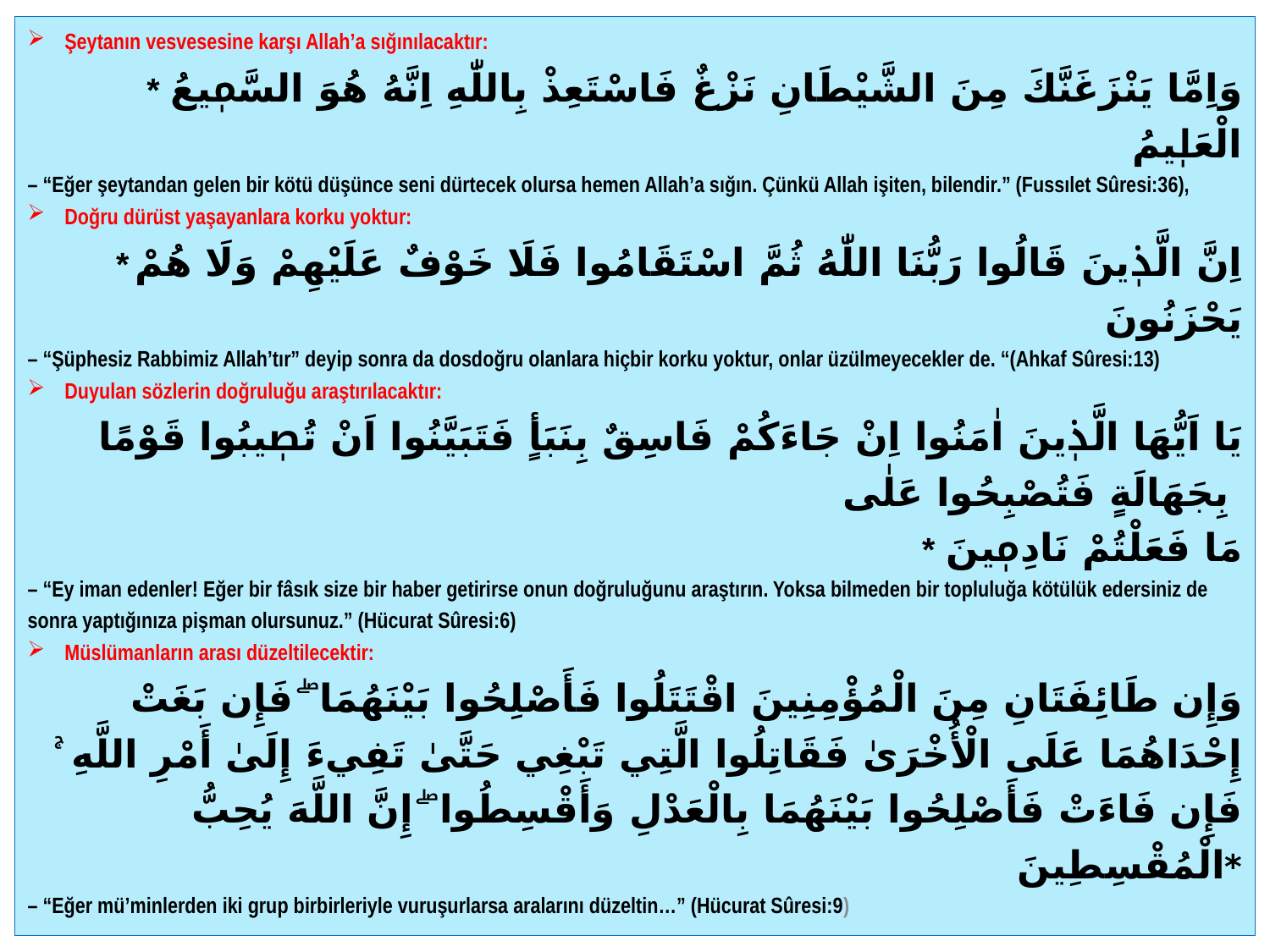

Şeytanın vesvesesine karşı Allah’a sığınılacaktır:
* وَاِمَّا يَنْزَغَنَّكَ مِنَ الشَّيْطَانِ نَزْغٌ فَاسْتَعِذْ بِاللّٰهِ اِنَّهُ هُوَ السَّمٖيعُ الْعَلٖيمُ
– “Eğer şeytandan gelen bir kötü düşünce seni dürtecek olursa hemen Allah’a sığın. Çünkü Allah işiten, bilendir.” (Fussılet Sûresi:36),
Doğru dürüst yaşayanlara korku yoktur:
* اِنَّ الَّذٖينَ قَالُوا رَبُّنَا اللّٰهُ ثُمَّ اسْتَقَامُوا فَلَا خَوْفٌ عَلَيْهِمْ وَلَا هُمْ يَحْزَنُونَ
– “Şüphesiz Rabbimiz Allah’tır” deyip sonra da dosdoğru olanlara hiçbir korku yoktur, onlar üzülmeyecekler de. “(Ahkaf Sûresi:13)
Duyulan sözlerin doğruluğu araştırılacaktır:
يَا اَيُّهَا الَّذٖينَ اٰمَنُوا اِنْ جَاءَكُمْ فَاسِقٌ بِنَبَأٍ فَتَبَيَّنُوا اَنْ تُصٖيبُوا قَوْمًا بِجَهَالَةٍ فَتُصْبِحُوا عَلٰى
* مَا فَعَلْتُمْ نَادِمٖينَ
– “Ey iman edenler! Eğer bir fâsık size bir haber getirirse onun doğruluğunu araştırın. Yoksa bilmeden bir topluluğa kötülük edersiniz de sonra yaptığınıza pişman olursunuz.” (Hücurat Sûresi:6)
Müslümanların arası düzeltilecektir:
وَإِن طَائِفَتَانِ مِنَ الْمُؤْمِنِينَ اقْتَتَلُوا فَأَصْلِحُوا بَيْنَهُمَا ۖ فَإِن بَغَتْ إِحْدَاهُمَا عَلَى الْأُخْرَىٰ فَقَاتِلُوا الَّتِي تَبْغِي حَتَّىٰ تَفِيءَ إِلَىٰ أَمْرِ اللَّهِ ۚ فَإِن فَاءَتْ فَأَصْلِحُوا بَيْنَهُمَا بِالْعَدْلِ وَأَقْسِطُوا ۖ إِنَّ اللَّهَ يُحِبُّ *الْمُقْسِطِينَ
– “Eğer mü’minlerden iki grup birbirleriyle vuruşurlarsa aralarını düzeltin…” (Hücurat Sûresi:9)